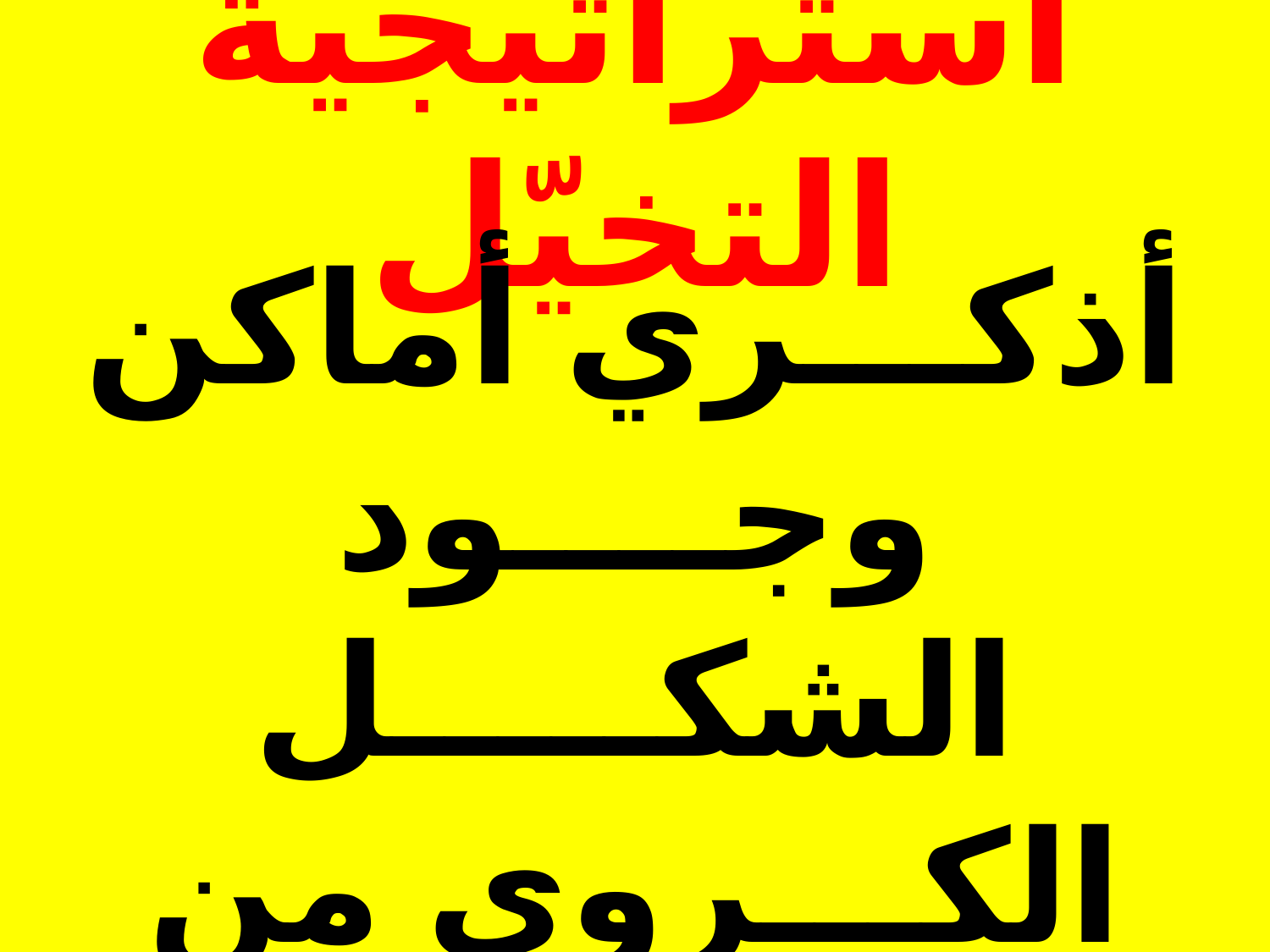

# استراتيجية التخيّل
أذكـــري أماكن وجــــود الشكـــــل الكـــروي من حولنـا ؟